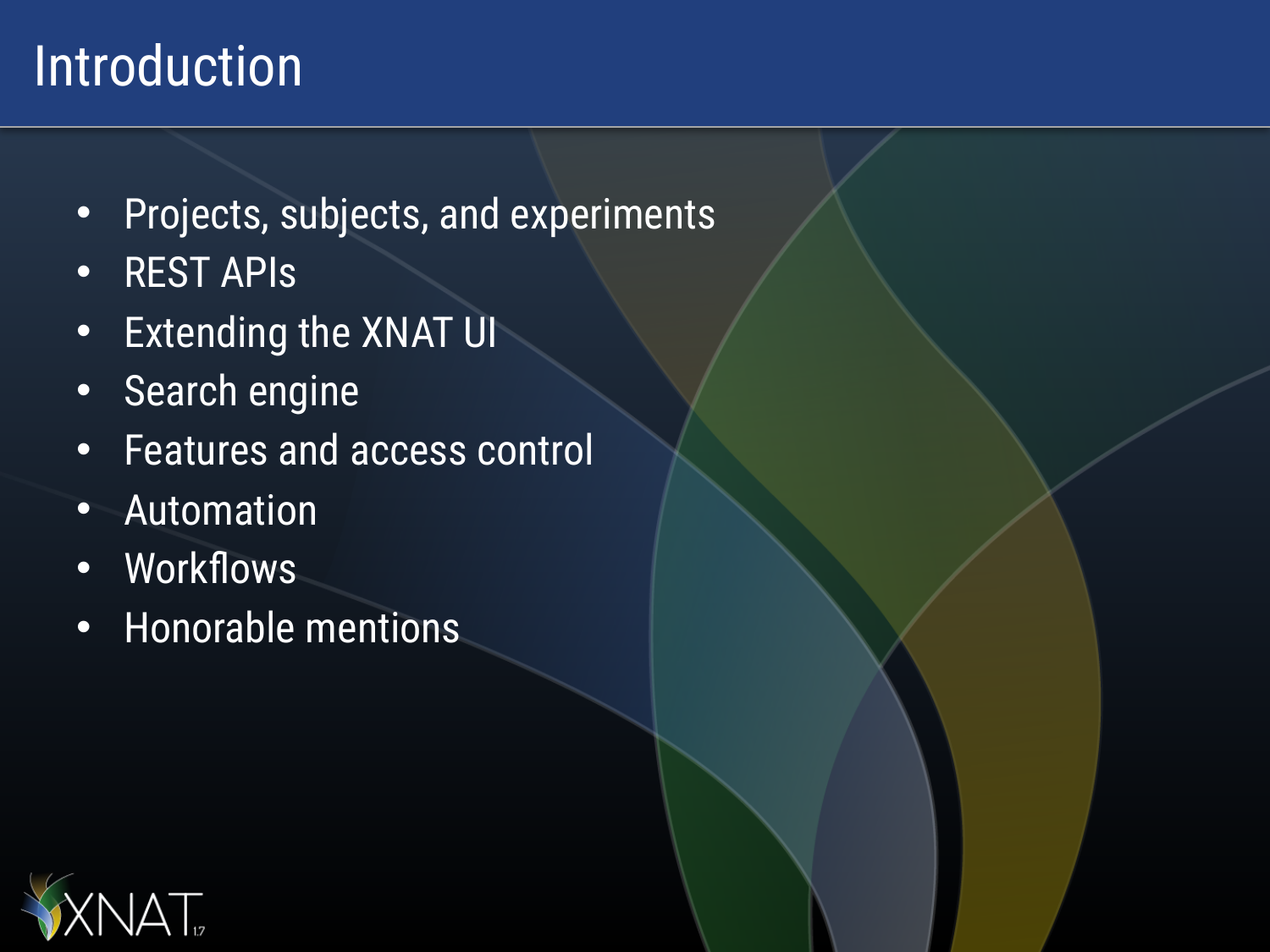

# Introduction
Projects, subjects, and experiments
REST APIs
Extending the XNAT UI
Search engine
Features and access control
Automation
Workflows
Honorable mentions